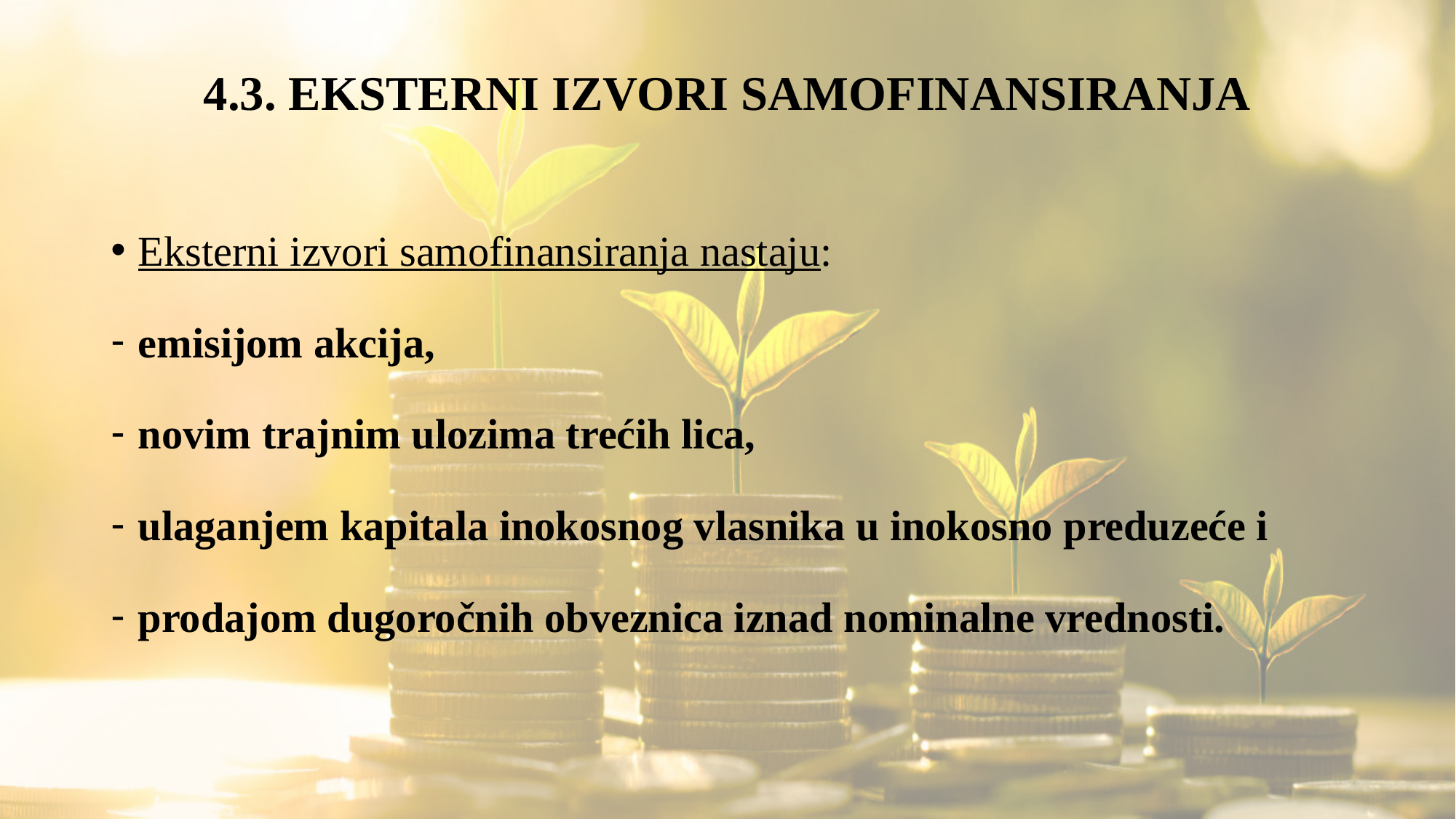

# 4.3. EKSTERNI IZVORI SAMOFINANSIRANJA
Eksterni izvori samofinansiranja nastaju:
emisijom akcija,
novim trajnim ulozima trećih lica,
ulaganjem kapitala inokosnog vlasnika u inokosno preduzeće i
prodajom dugoročnih obveznica iznad nominalne vrednosti.